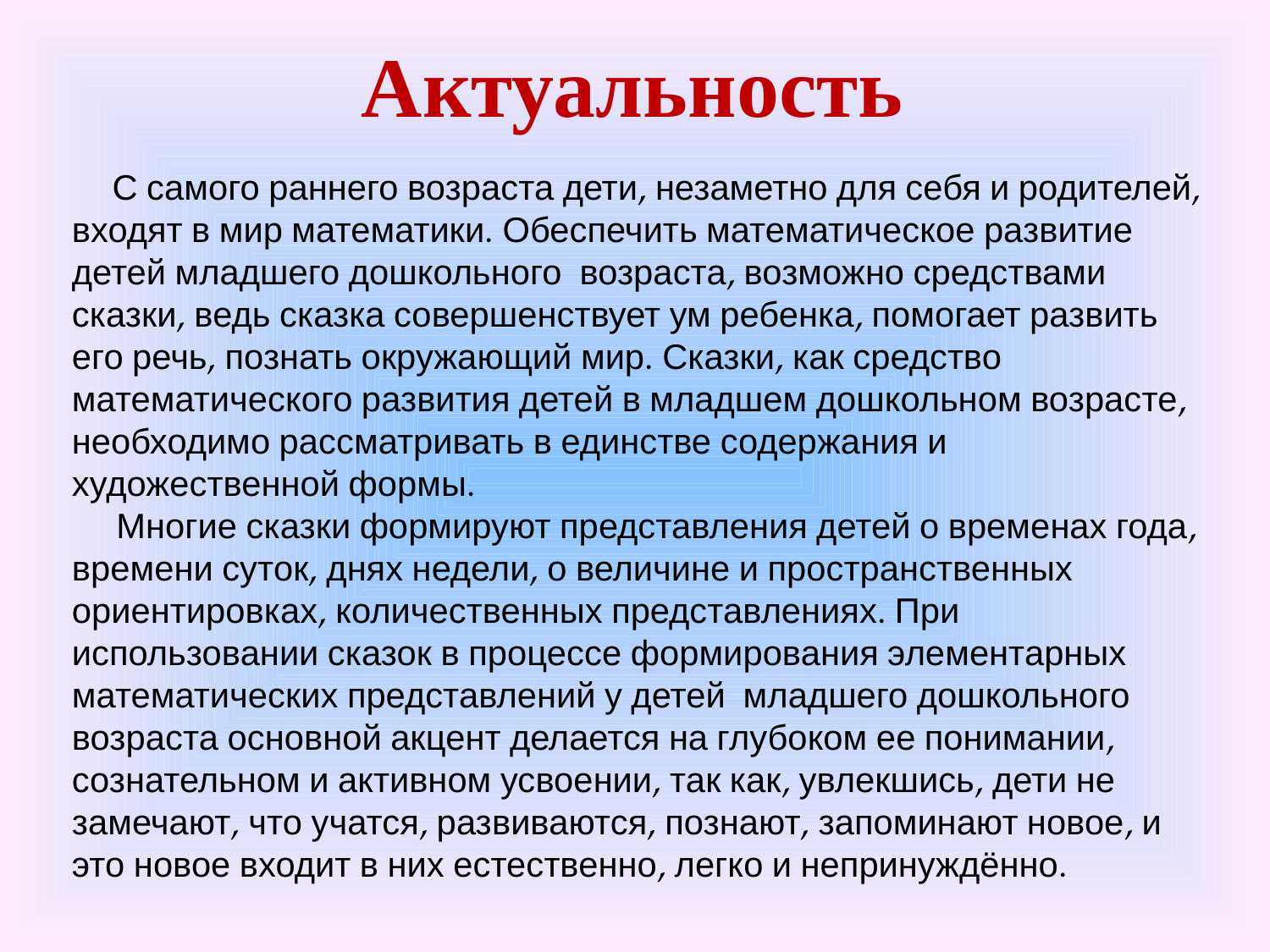

Актуальность
     С самого раннего возраста дети, незаметно для себя и родителей, входят в мир математики. Обеспечить математическое развитие детей младшего дошкольного  возраста, возможно средствами сказки, ведь сказка совершенствует ум ребенка, помогает развить его речь, познать окружающий мир. Сказки, как средство математического развития детей в младшем дошкольном возрасте, необходимо рассматривать в единстве содержания и художественной формы.
     Многие сказки формируют представления детей о временах года, времени суток, днях недели, о величине и пространственных ориентировках, количественных представлениях. При использовании сказок в процессе формирования элементарных математических представлений у детей  младшего дошкольного возраста основной акцент делается на глубоком ее понимании, сознательном и активном усвоении, так как, увлекшись, дети не замечают, что учатся, развиваются, познают, запоминают новое, и это новое входит в них естественно, легко и непринуждённо.